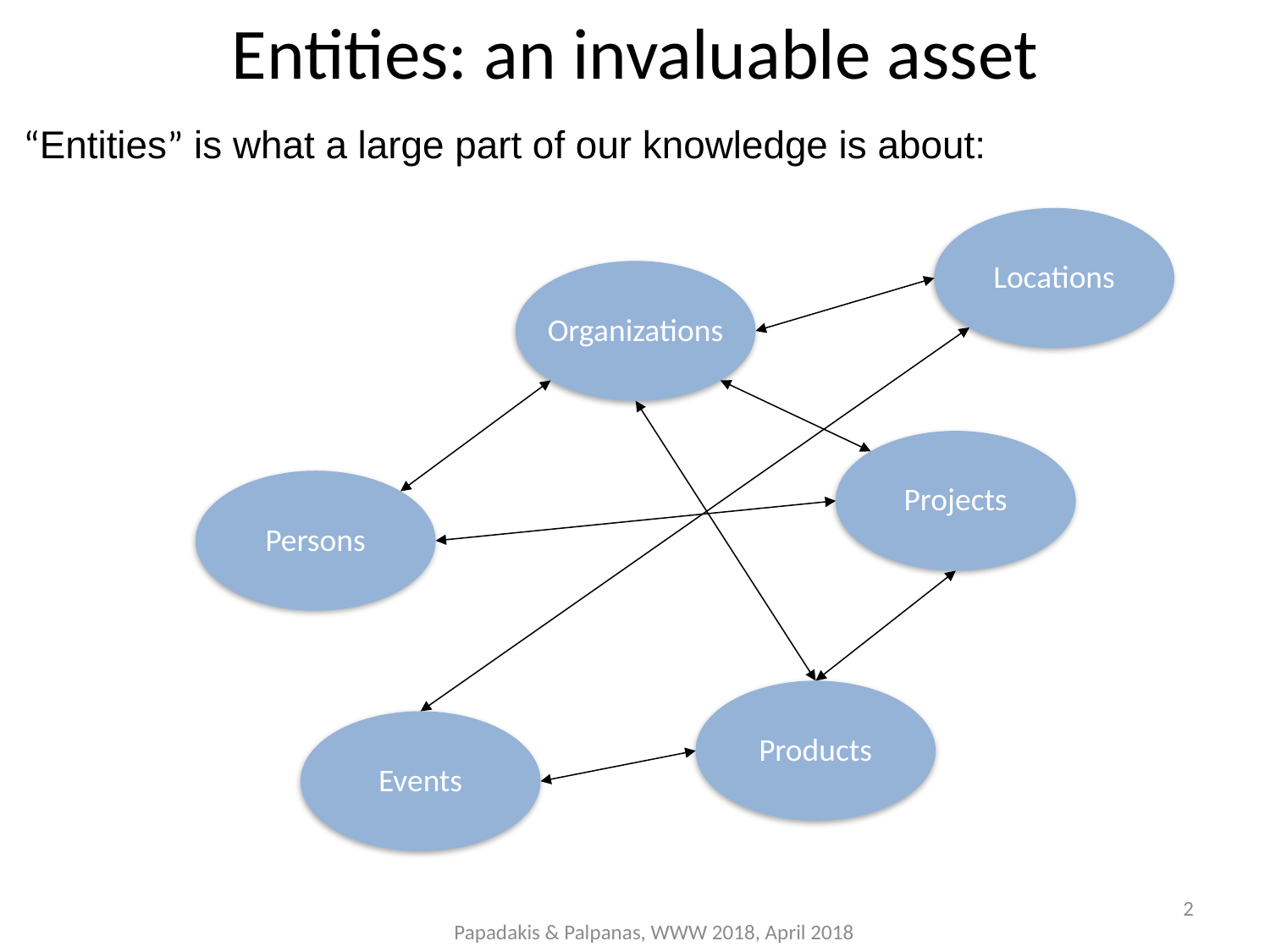

Entities: an invaluable asset
“Entities” is what a large part of our knowledge is about:
Locations
Organizations
Projects
Persons
Products
Events
2
Papadakis & Palpanas, WWW 2018, April 2018